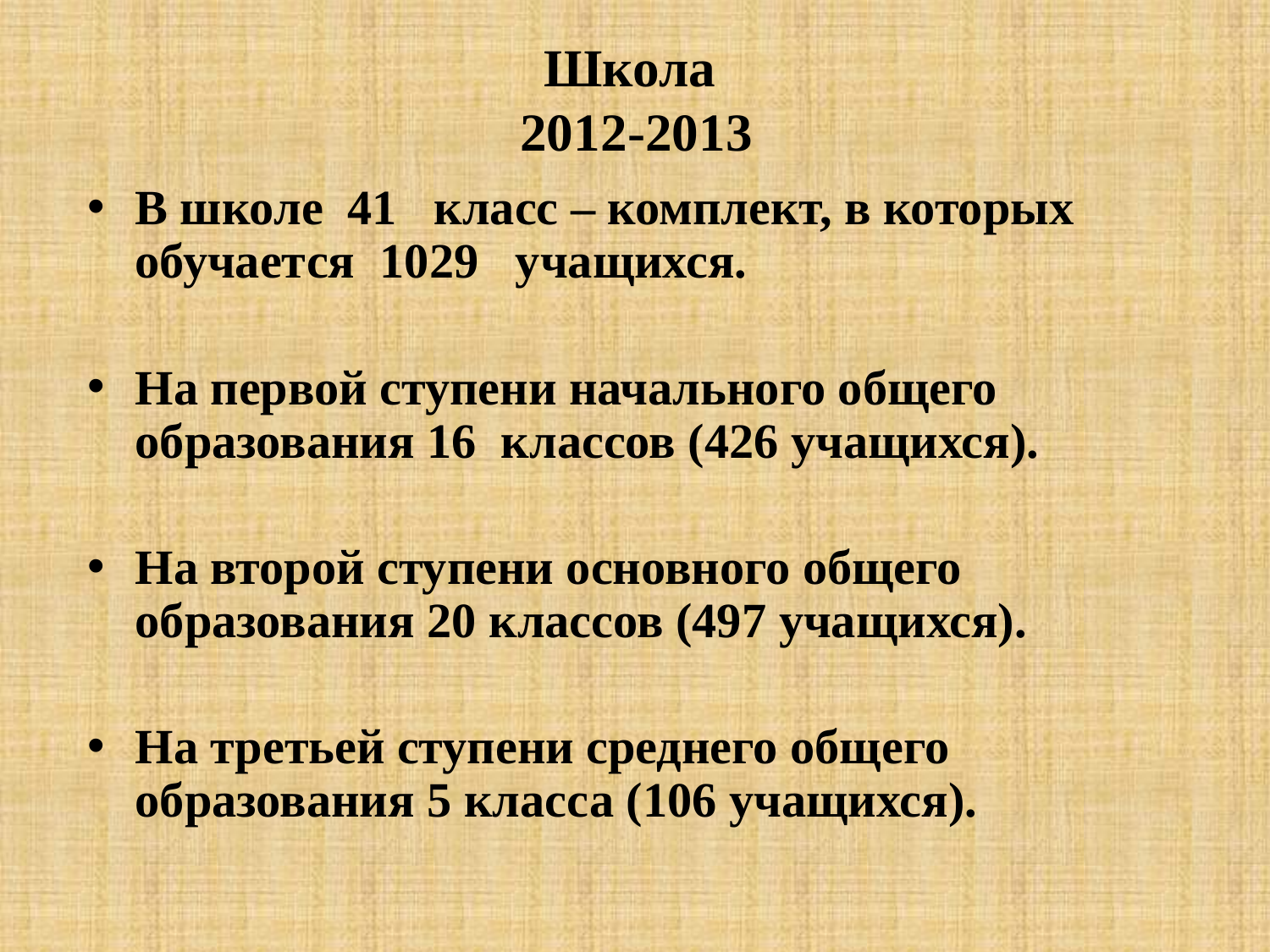

# Школа 2012-2013
В школе  41   класс – комплект, в которых обучается  1029   учащихся.

На первой ступени начального общего образования 16  классов (426 учащихся).

На второй ступени основного общего образования 20 классов (497 учащихся).

На третьей ступени среднего общего образования 5 класса (106 учащихся).